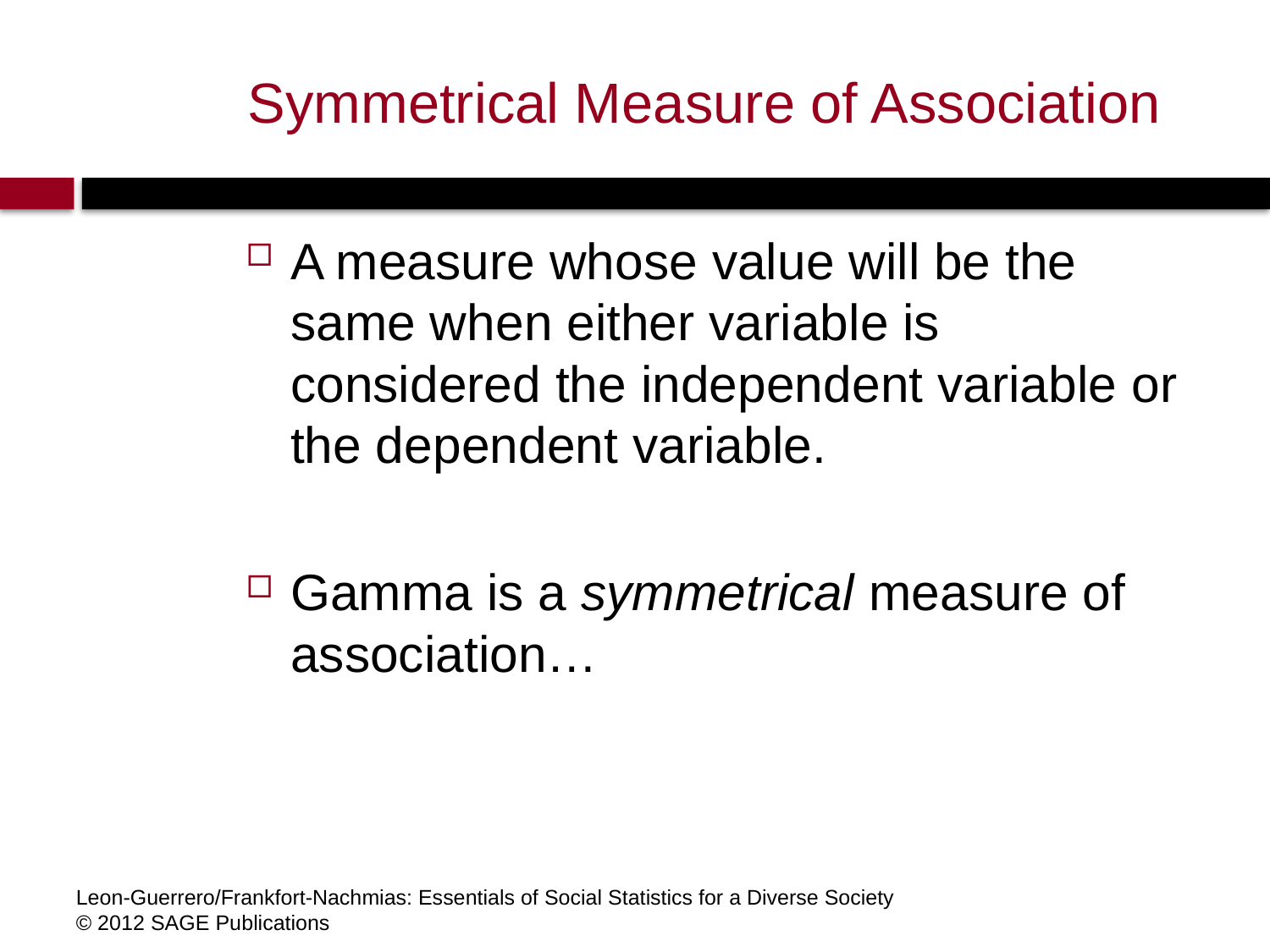

# Symmetrical Measure of Association
A measure whose value will be the same when either variable is considered the independent variable or the dependent variable.

Gamma is a symmetrical measure of association…